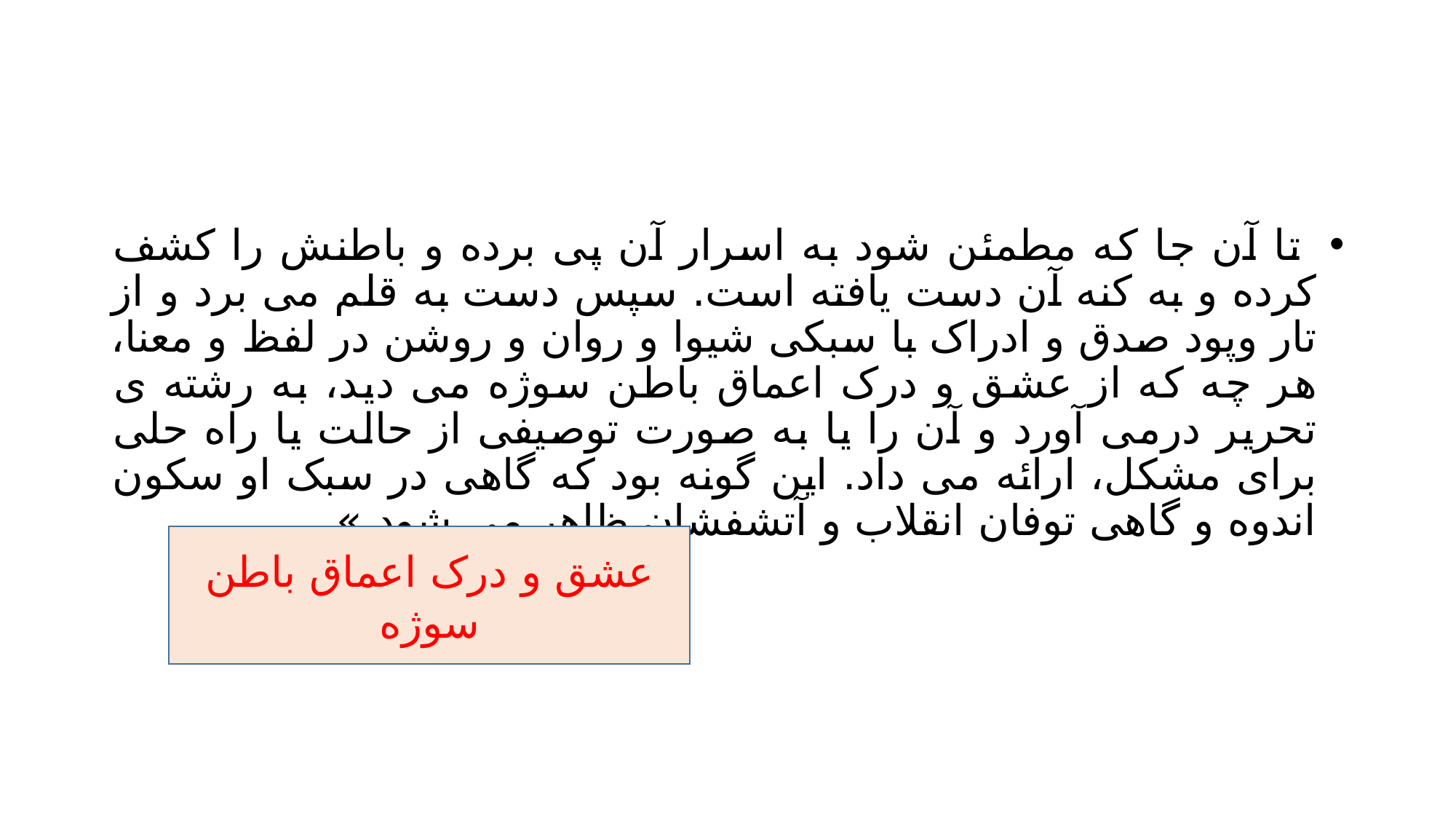

#
 تا آن جا که مطمئن شود به اسرار آن پی برده و باطنش را کشف کرده و به کنه آن دست یافته است. سپس دست به قلم می برد و از تار وپود صدق و ادراک با سبکی شیوا و روان و روشن در لفظ و معنا، هر چه که از عشق و درک اعماق باطن سوژه می دید، به رشته ی تحریر درمی آورد و آن را یا به صورت توصیفی از حالت یا راه حلی برای مشکل، ارائه می داد. این گونه بود که گاهی در سبک او سکون اندوه و گاهی توفان انقلاب و آتشفشان ظاهر می شود.»

عشق و درک اعماق باطن سوژه